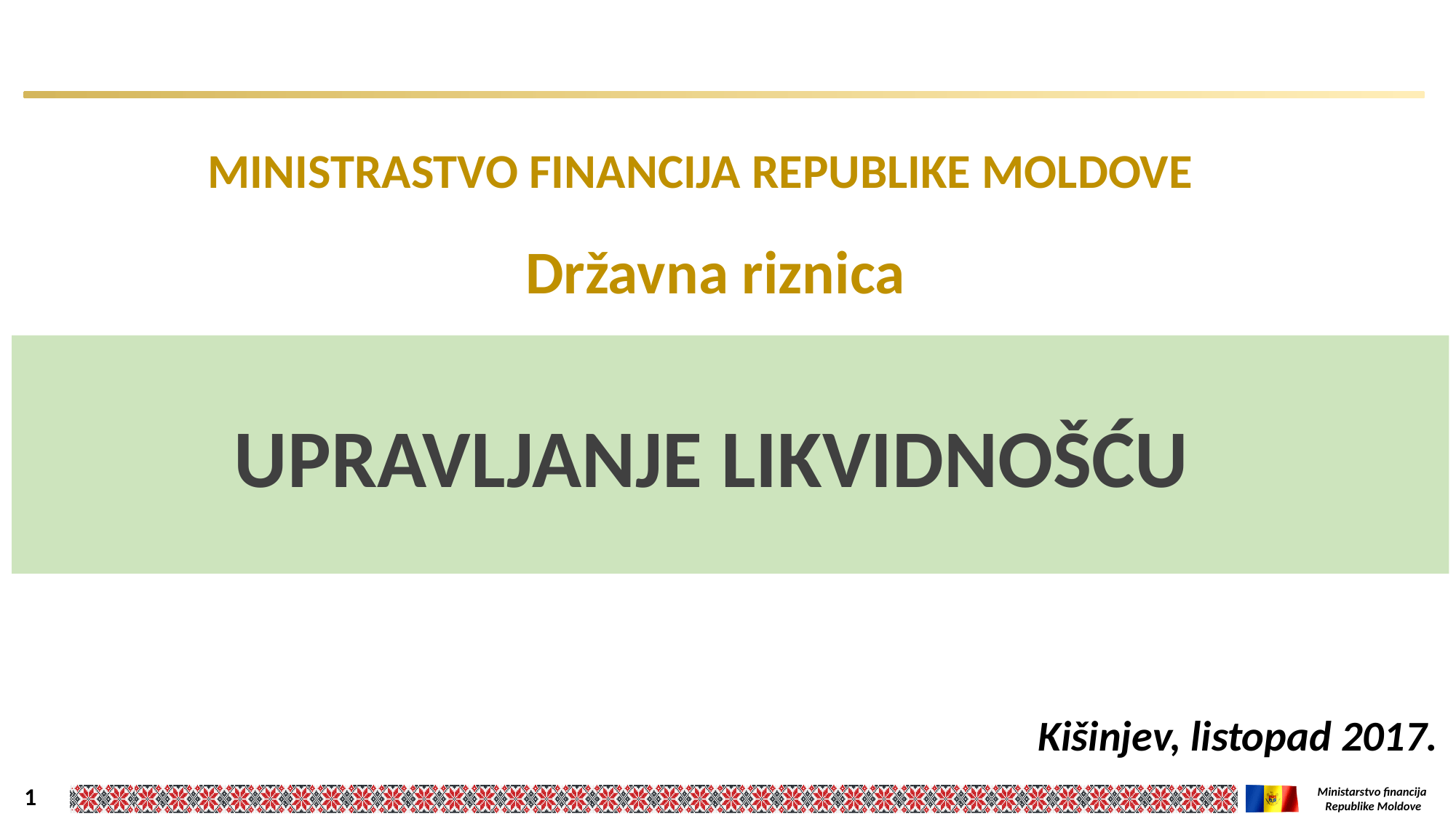

MINISTRASTVO FINANCIJA REPUBLIKE MOLDOVE
Državna riznica
Upravljanje likvidnošću
 Kišinjev, listopad 2017.